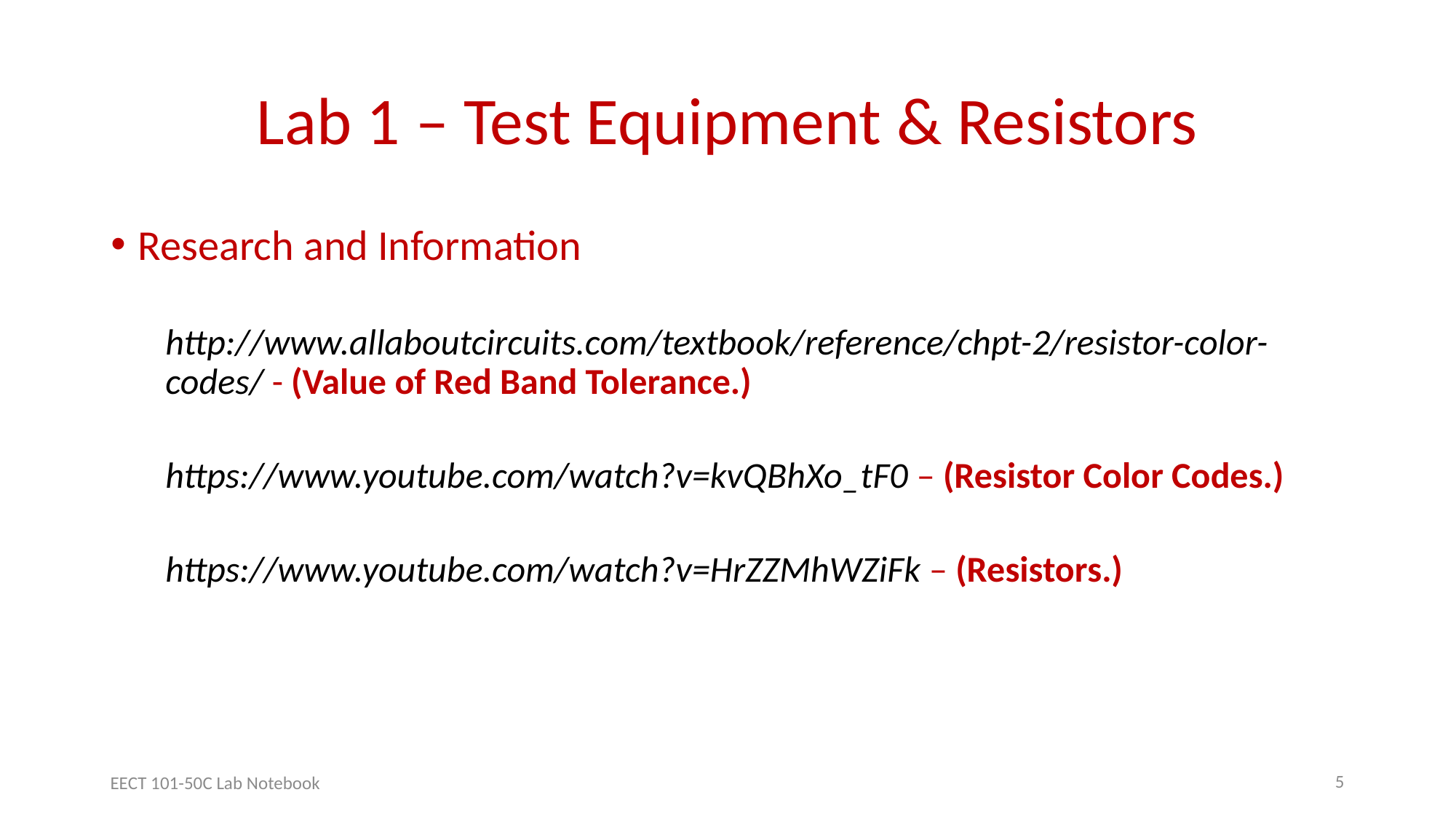

# Lab 1 – Test Equipment & Resistors
Research and Information

http://www.allaboutcircuits.com/textbook/reference/chpt-2/resistor-color-codes/ - (Value of Red Band Tolerance.)

https://www.youtube.com/watch?v=kvQBhXo_tF0 – (Resistor Color Codes.)

https://www.youtube.com/watch?v=HrZZMhWZiFk – (Resistors.)

5
EECT 101-50C Lab Notebook